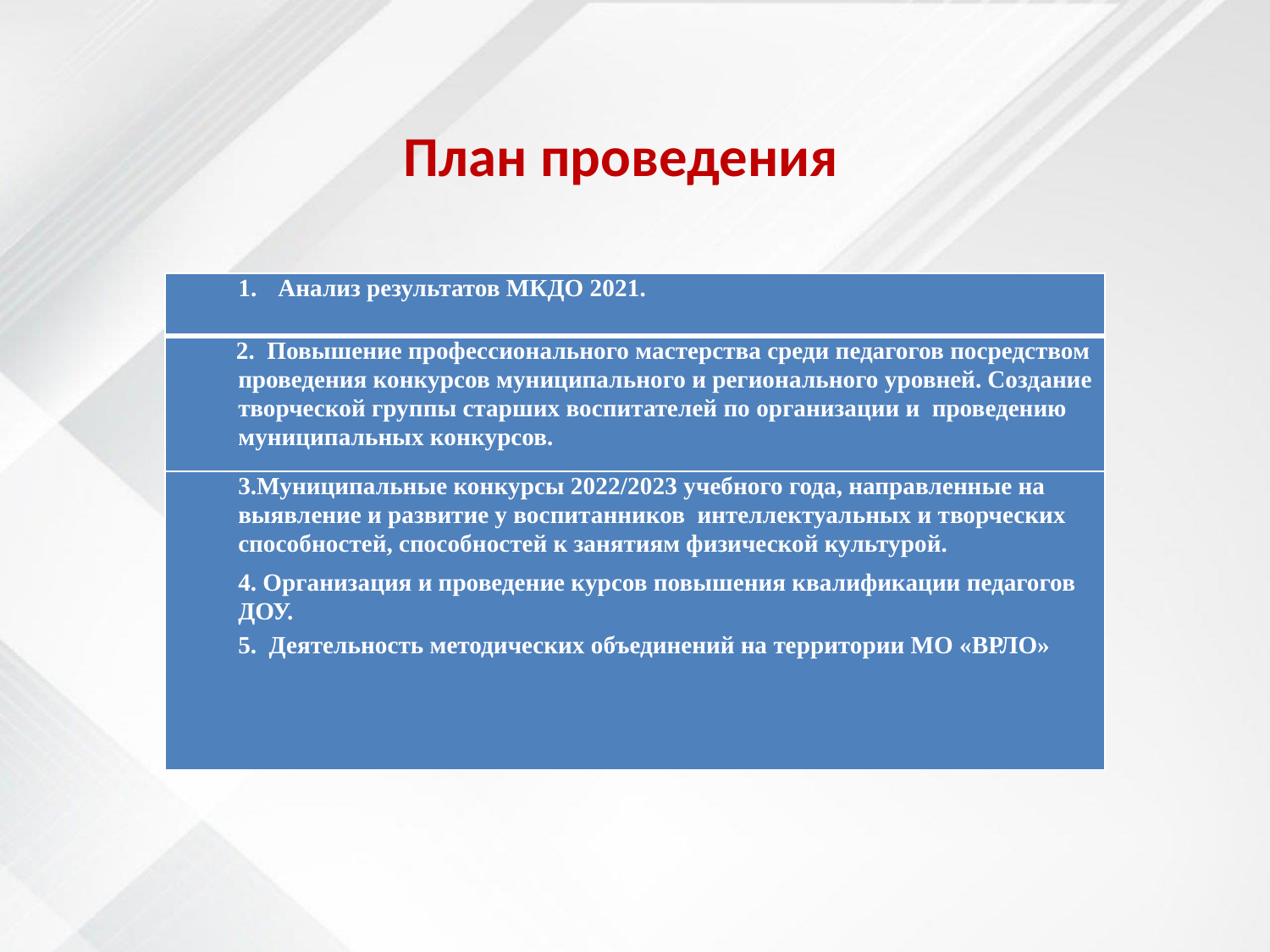

# План проведения

| Анализ результатов МКДО 2021. |
| --- |
| 2. Повышение профессионального мастерства среди педагогов посредством проведения конкурсов муниципального и регионального уровней. Создание творческой группы старших воспитателей по организации и проведению муниципальных конкурсов. |
| 3.Муниципальные конкурсы 2022/2023 учебного года, направленные на выявление и развитие у воспитанников интеллектуальных и творческих способностей, способностей к занятиям физической культурой.  4. Организация и проведение курсов повышения квалификации педагогов ДОУ. 5. Деятельность методических объединений на территории МО «ВРЛО» |